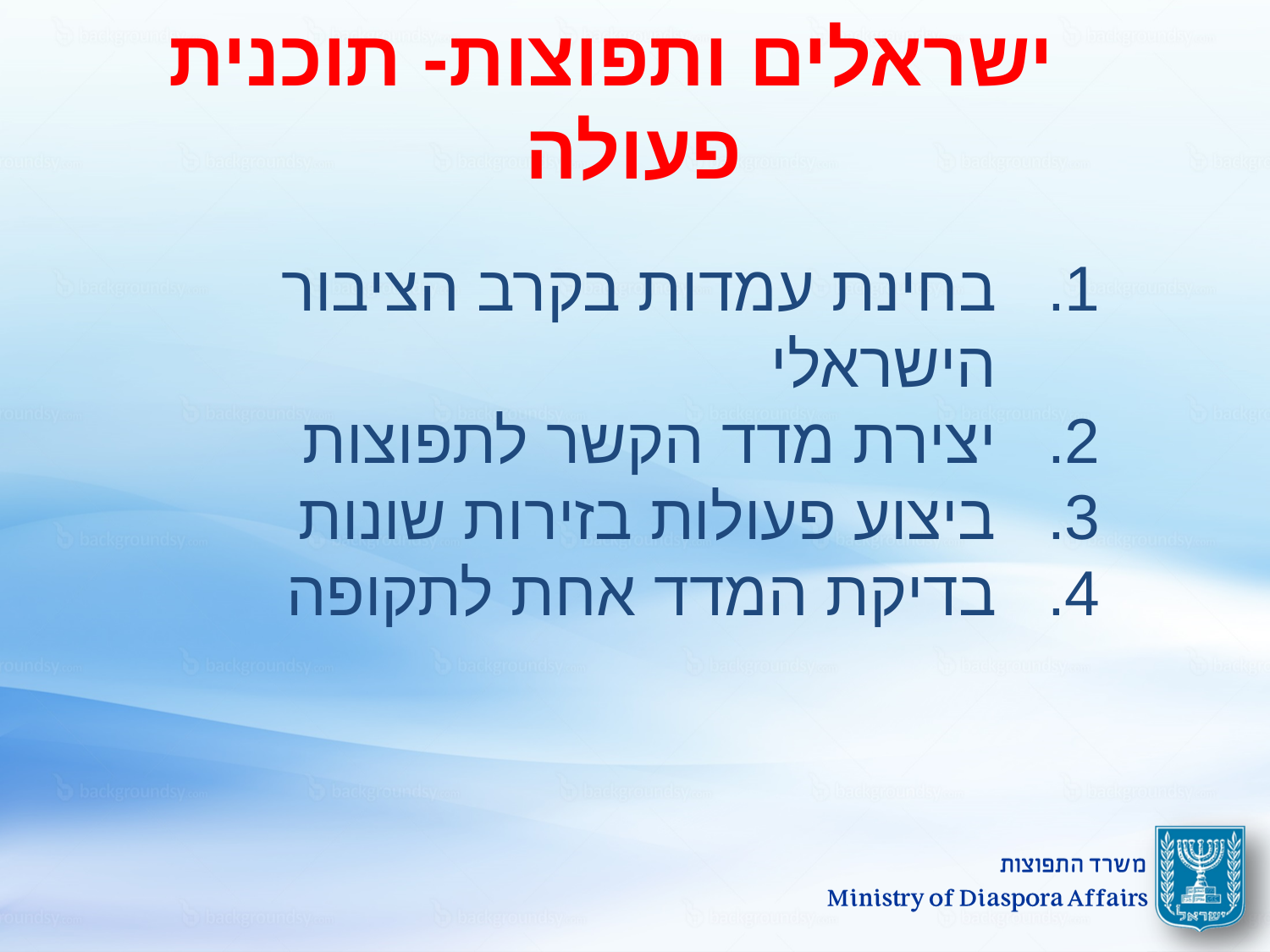

ישראלים ותפוצות- תוכנית פעולה
בחינת עמדות בקרב הציבור הישראלי
יצירת מדד הקשר לתפוצות
ביצוע פעולות בזירות שונות
בדיקת המדד אחת לתקופה